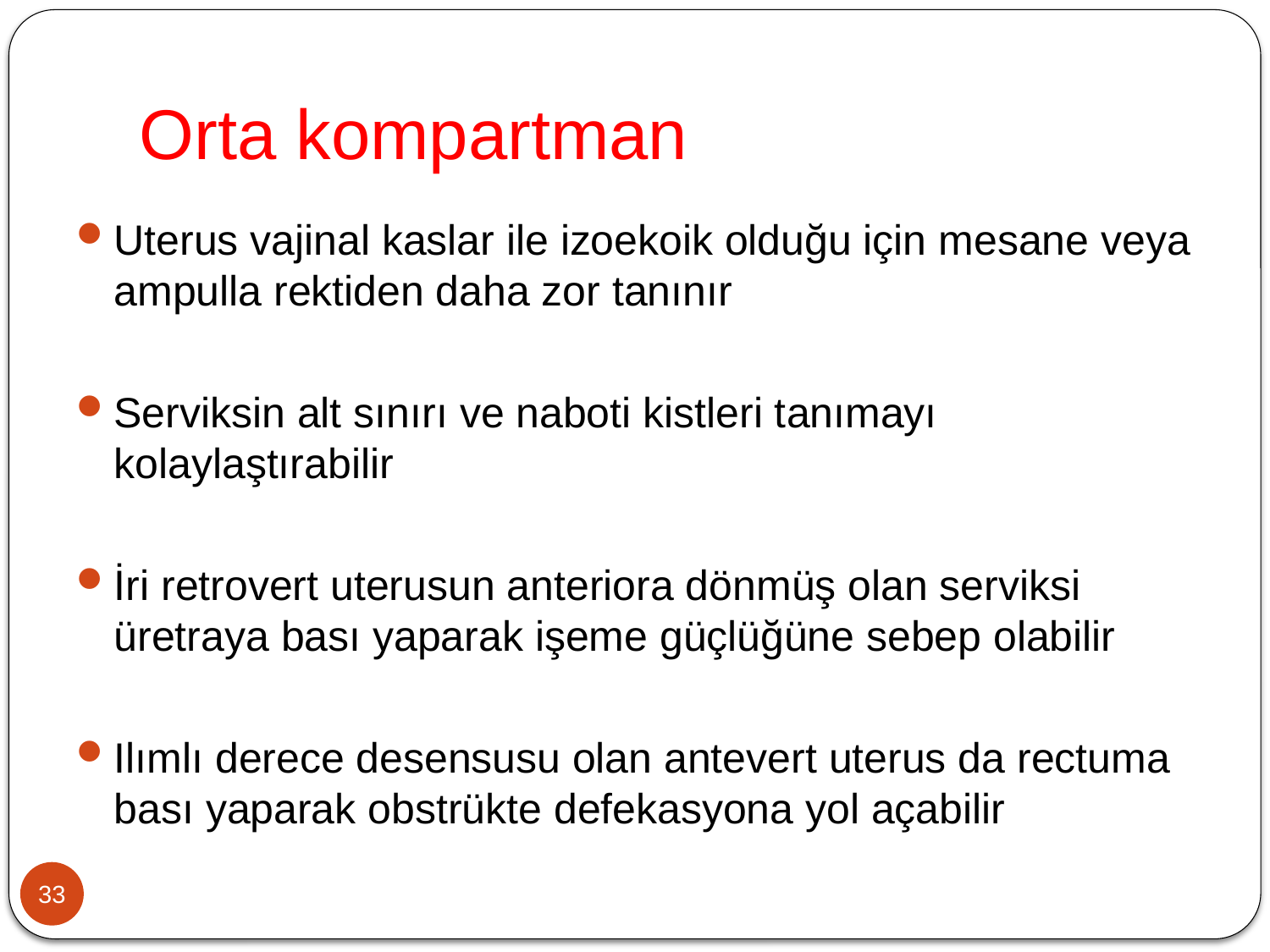

# Orta kompartman
Uterus vajinal kaslar ile izoekoik olduğu için mesane veya ampulla rektiden daha zor tanınır

Serviksin alt sınırı ve naboti kistleri tanımayı kolaylaştırabilir

İri retrovert uterusun anteriora dönmüş olan serviksi üretraya bası yaparak işeme güçlüğüne sebep olabilir

Ilımlı derece desensusu olan antevert uterus da rectuma bası yaparak obstrükte defekasyona yol açabilir

33